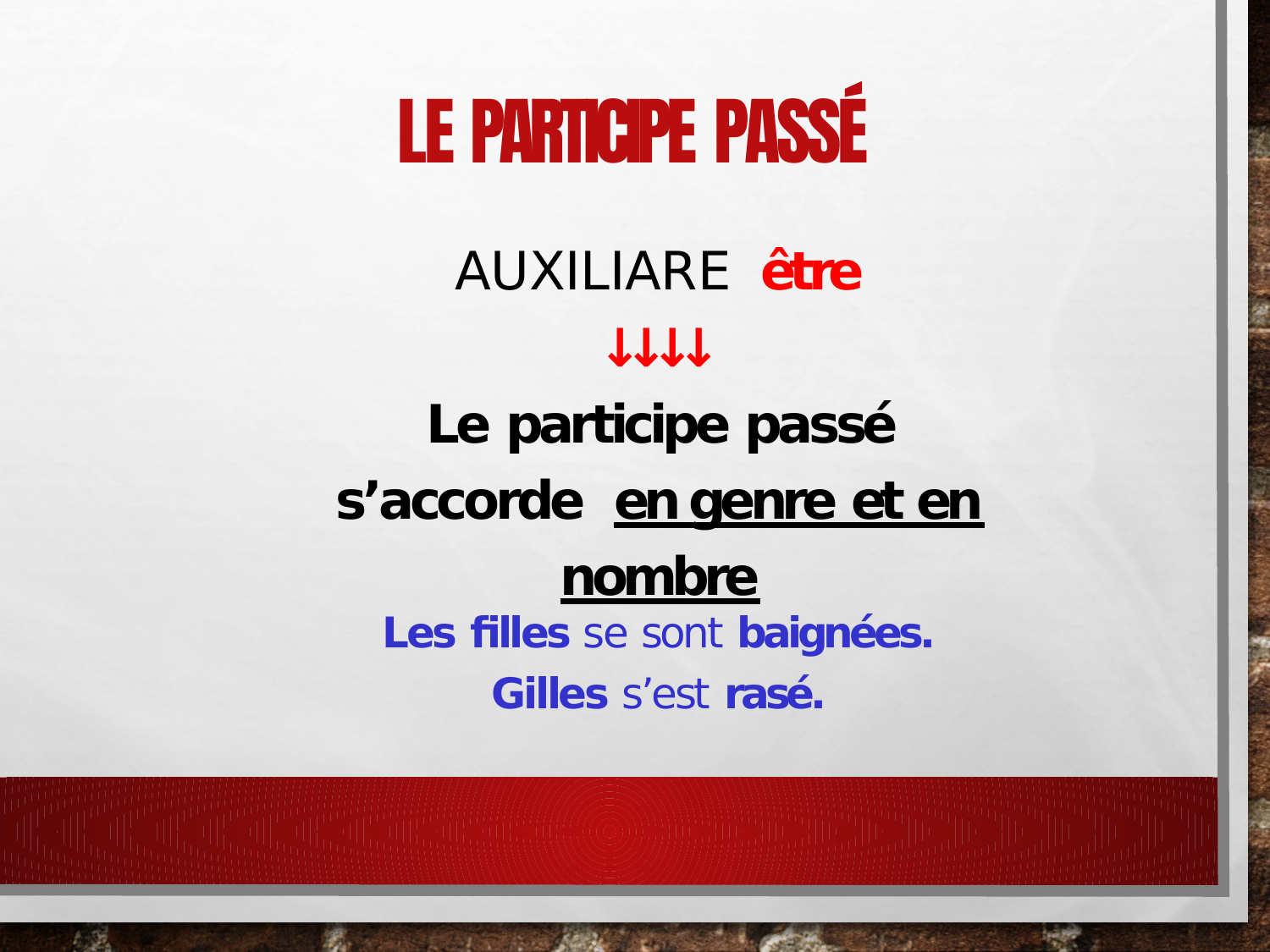

# Le participe passé
AUXILIARE	être
↓↓↓↓
Le participe passé s’accorde  en genre et en nombre
Les filles se sont baignées.
Gilles s’est rasé.